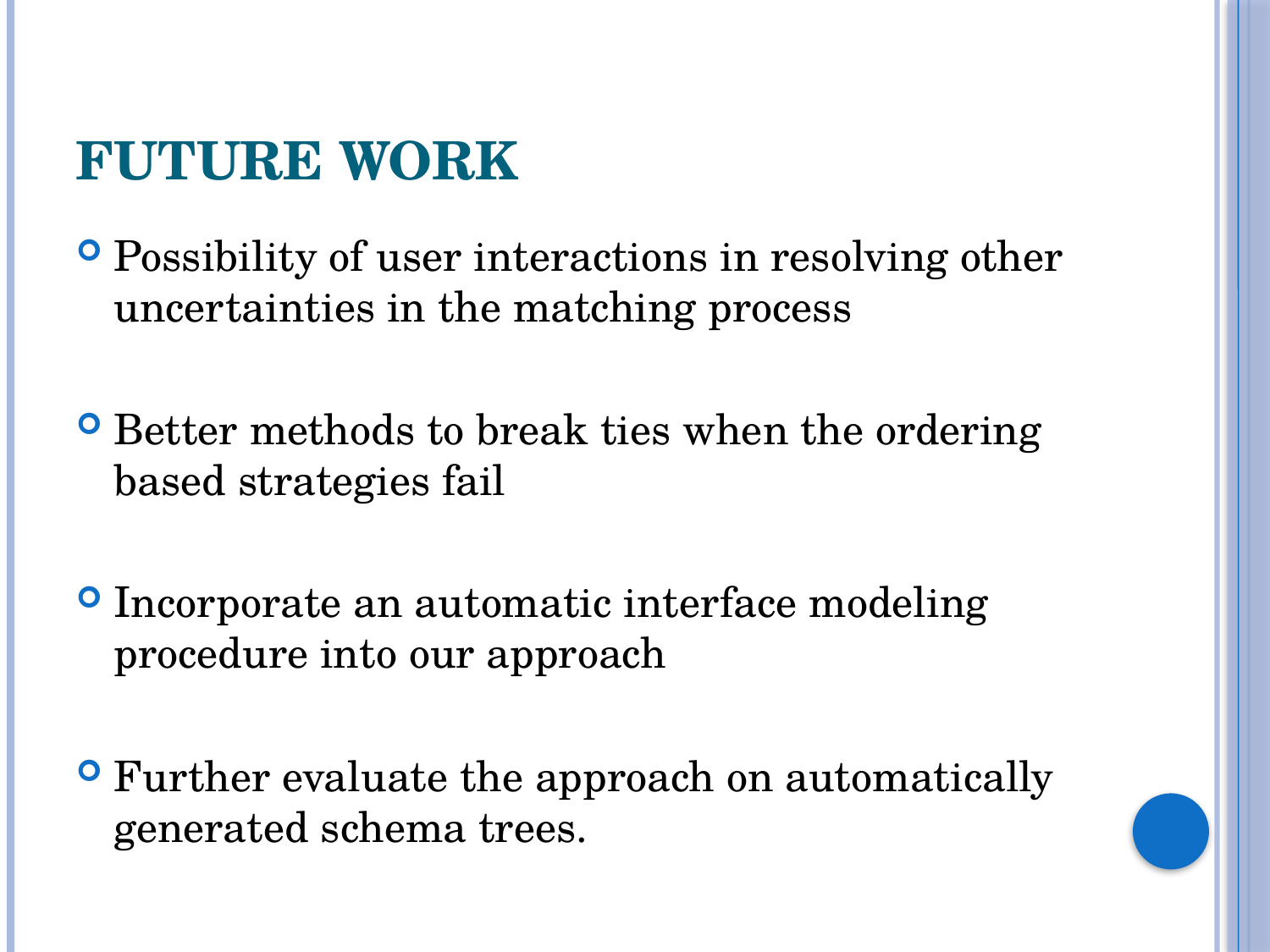

# Future Work
Possibility of user interactions in resolving other uncertainties in the matching process

Better methods to break ties when the ordering based strategies fail

Incorporate an automatic interface modeling procedure into our approach

Further evaluate the approach on automatically generated schema trees.